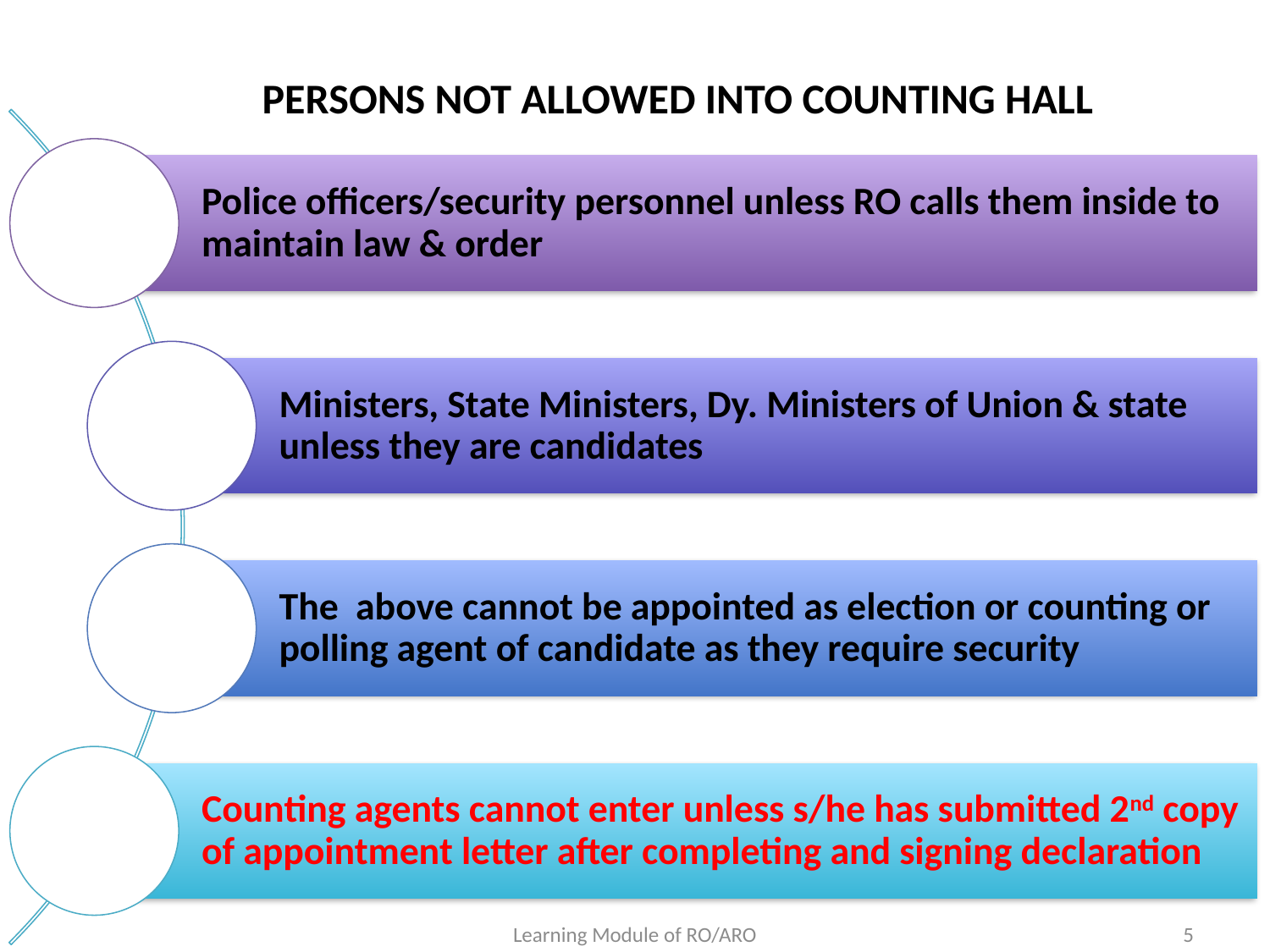

PERSONS NOT ALLOWED INTO COUNTING HALL
Police officers/security personnel unless RO calls them inside to maintain law & order
Ministers, State Ministers, Dy. Ministers of Union & state unless they are candidates
The  above cannot be appointed as election or counting or polling agent of candidate as they require security
Counting agents cannot enter unless s/he has submitted 2nd copy of appointment letter after completing and signing declaration

Learning Module of RO/ARO
5